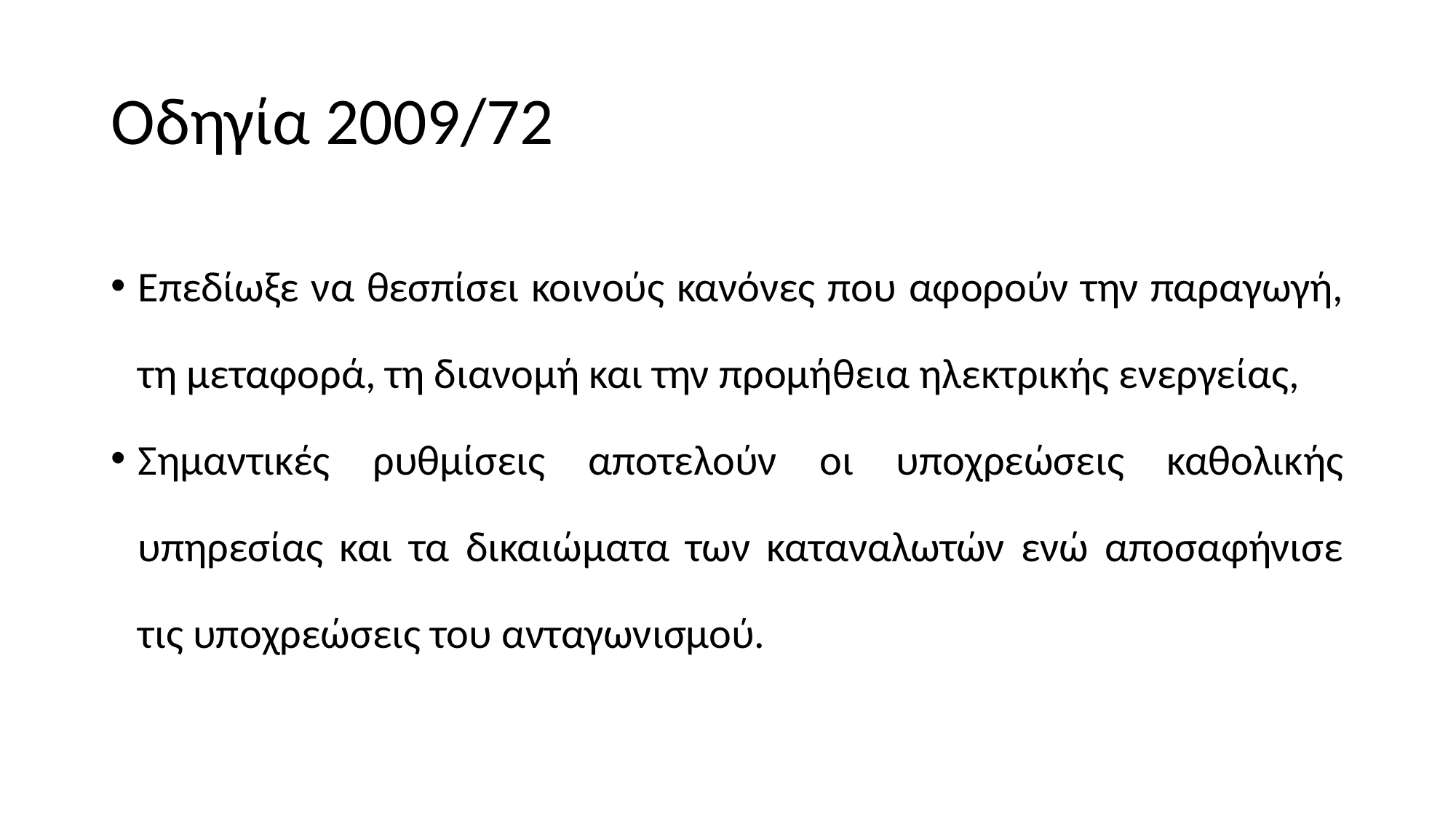

# Οδηγία 2009/72
Επεδίωξε να θεσπίσει κοινούς κανόνες που αφορούν την παραγωγή, τη μεταφορά, τη διανομή και την προμήθεια ηλεκτρικής ενεργείας,
Σημαντικές ρυθμίσεις αποτελούν οι υποχρεώσεις καθολικής υπηρεσίας και τα δικαιώματα των καταναλωτών ενώ αποσαφήνισε τις υποχρεώσεις του ανταγωνισμού.